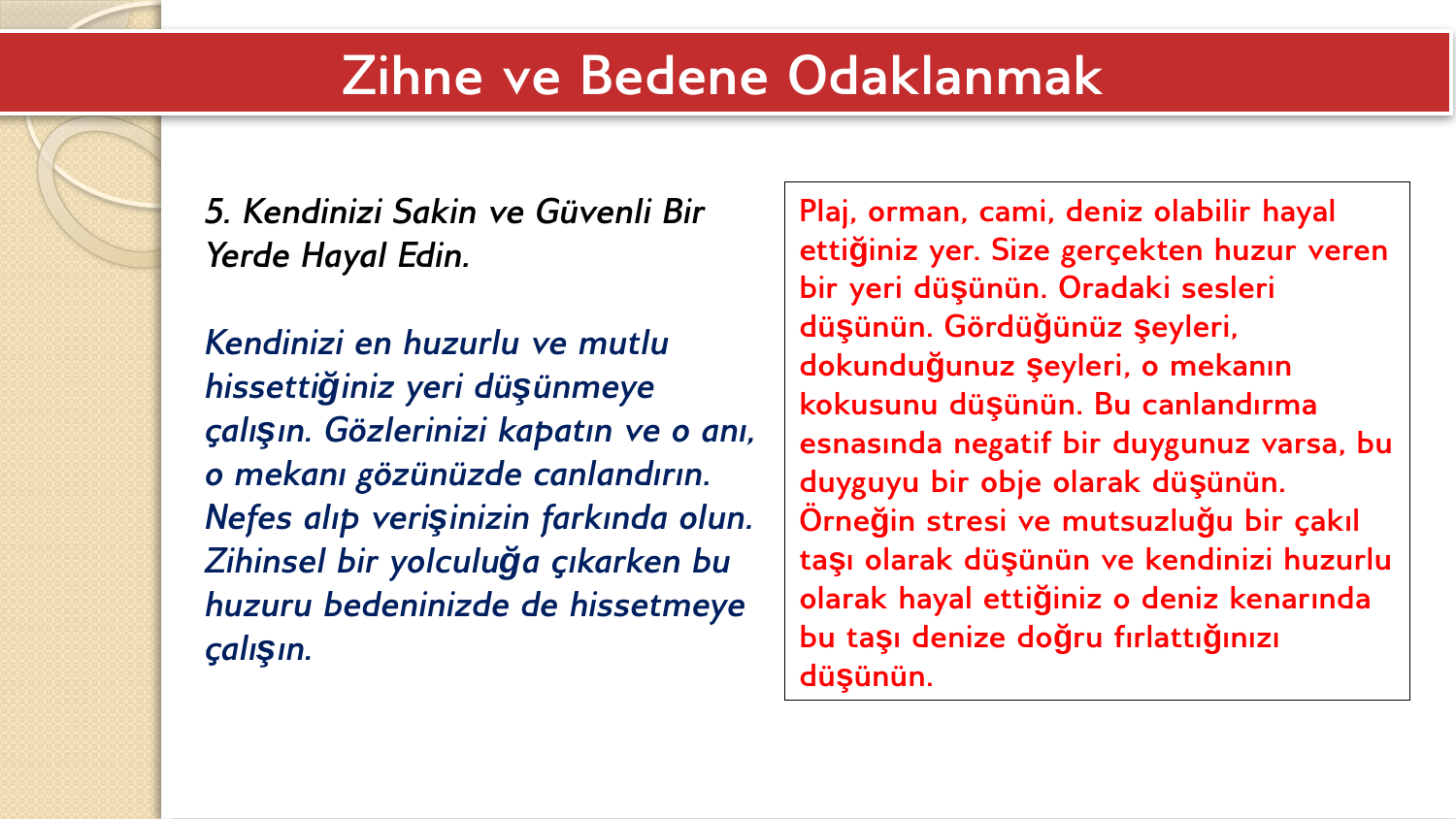

Zihne ve Bedene Odaklanmak
5. Kendinizi Sakin ve Güvenli Bir Yerde Hayal Edin.

Kendinizi en huzurlu ve mutlu hissettiğiniz yeri düşünmeye çalışın. Gözlerinizi kapatın ve o anı, o mekanı gözünüzde canlandırın. Nefes alıp verişinizin farkında olun. Zihinsel bir yolculuğa çıkarken bu huzuru bedeninizde de hissetmeye çalışın.
Plaj, orman, cami, deniz olabilir hayal ettiğiniz yer. Size gerçekten huzur veren bir yeri düşünün. Oradaki sesleri düşünün. Gördüğünüz şeyleri, dokunduğunuz şeyleri, o mekanın kokusunu düşünün. Bu canlandırma esnasında negatif bir duygunuz varsa, bu duyguyu bir obje olarak düşünün. Örneğin stresi ve mutsuzluğu bir çakıl taşı olarak düşünün ve kendinizi huzurlu olarak hayal ettiğiniz o deniz kenarında bu taşı denize doğru fırlattığınızı düşünün.